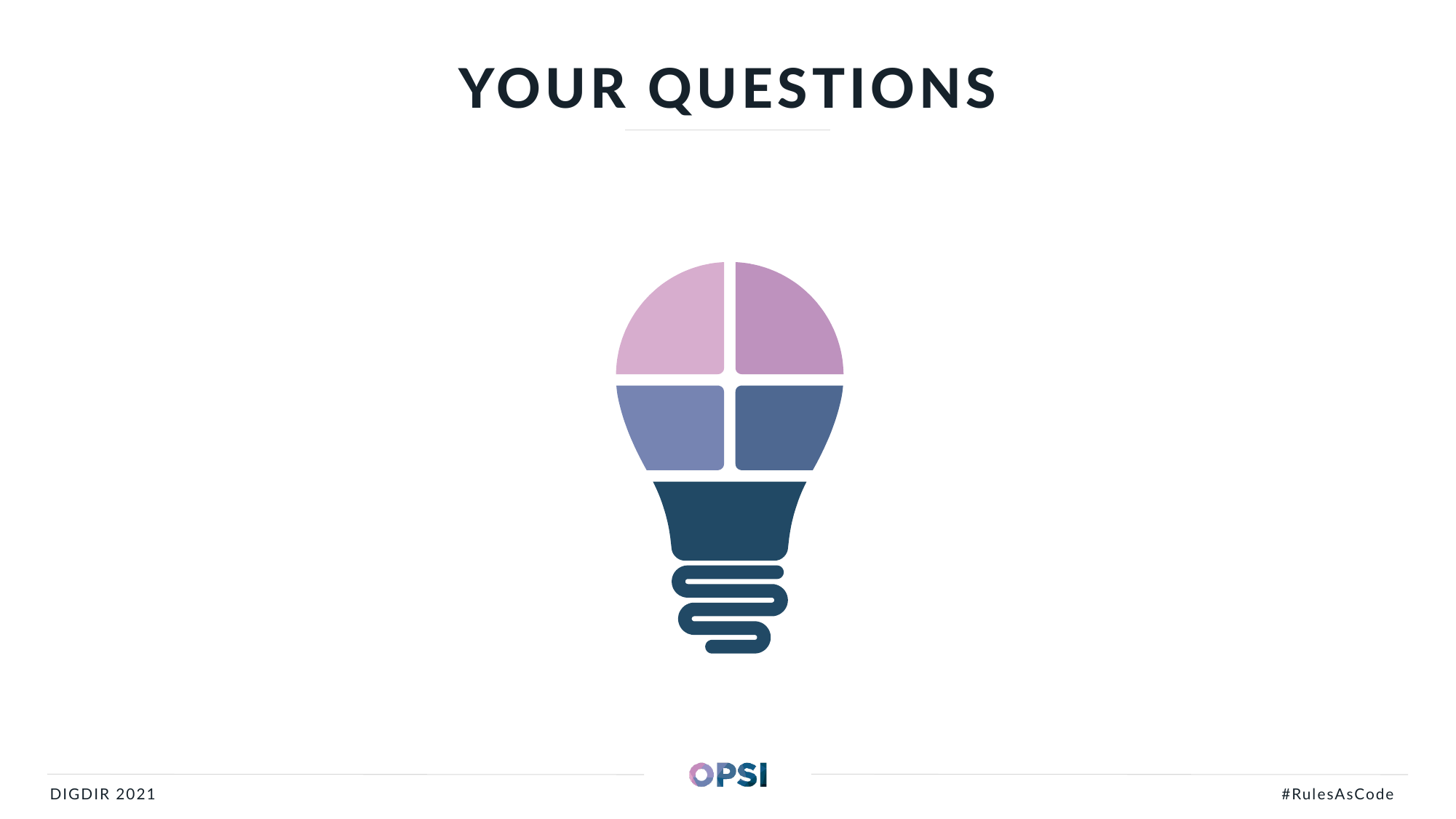

Slide 07
YOUR QUESTIONS

DIGDIR 2021
#RulesAsCode